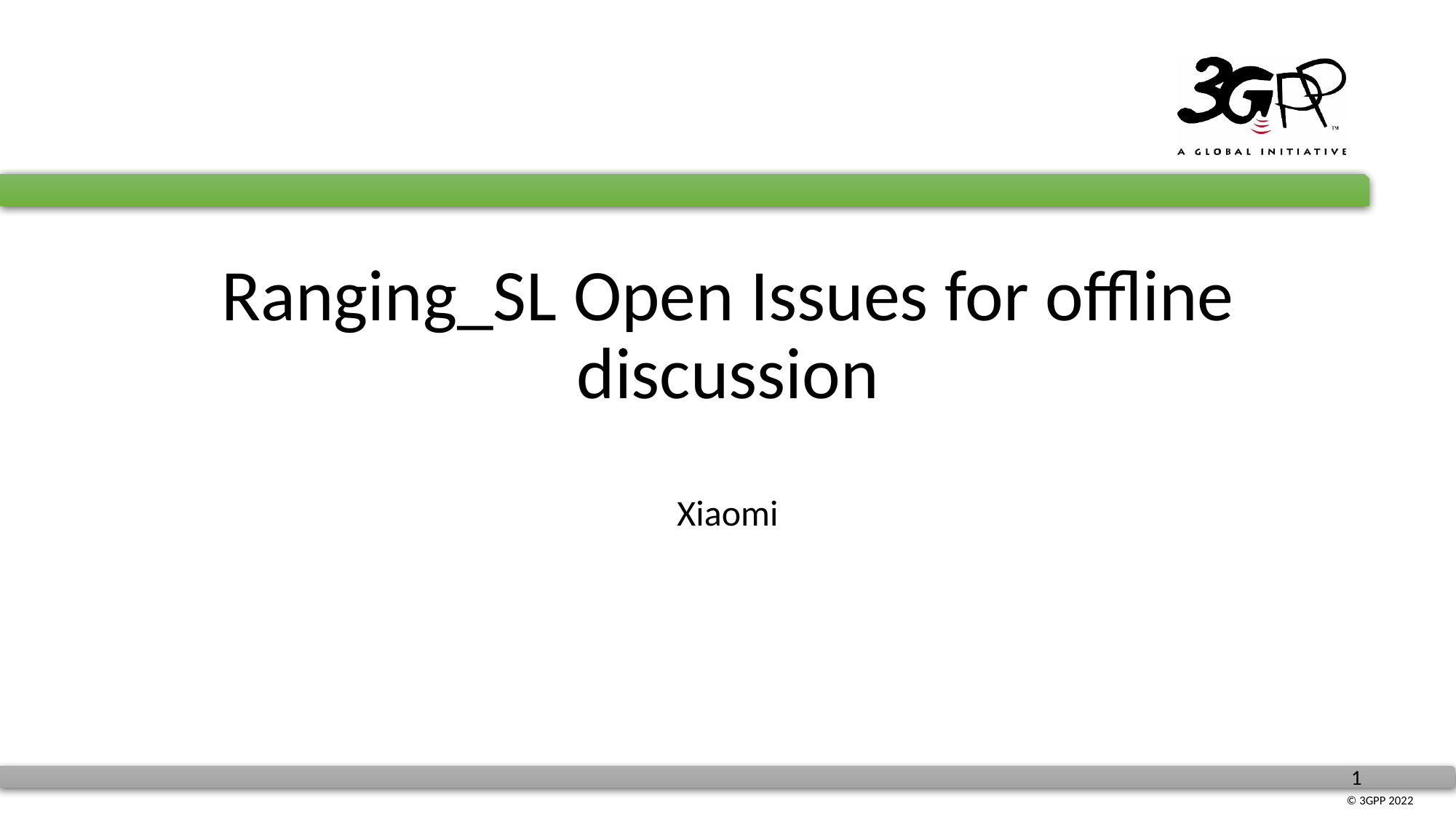

# Ranging_SL Open Issues for offline discussion

Xiaomi